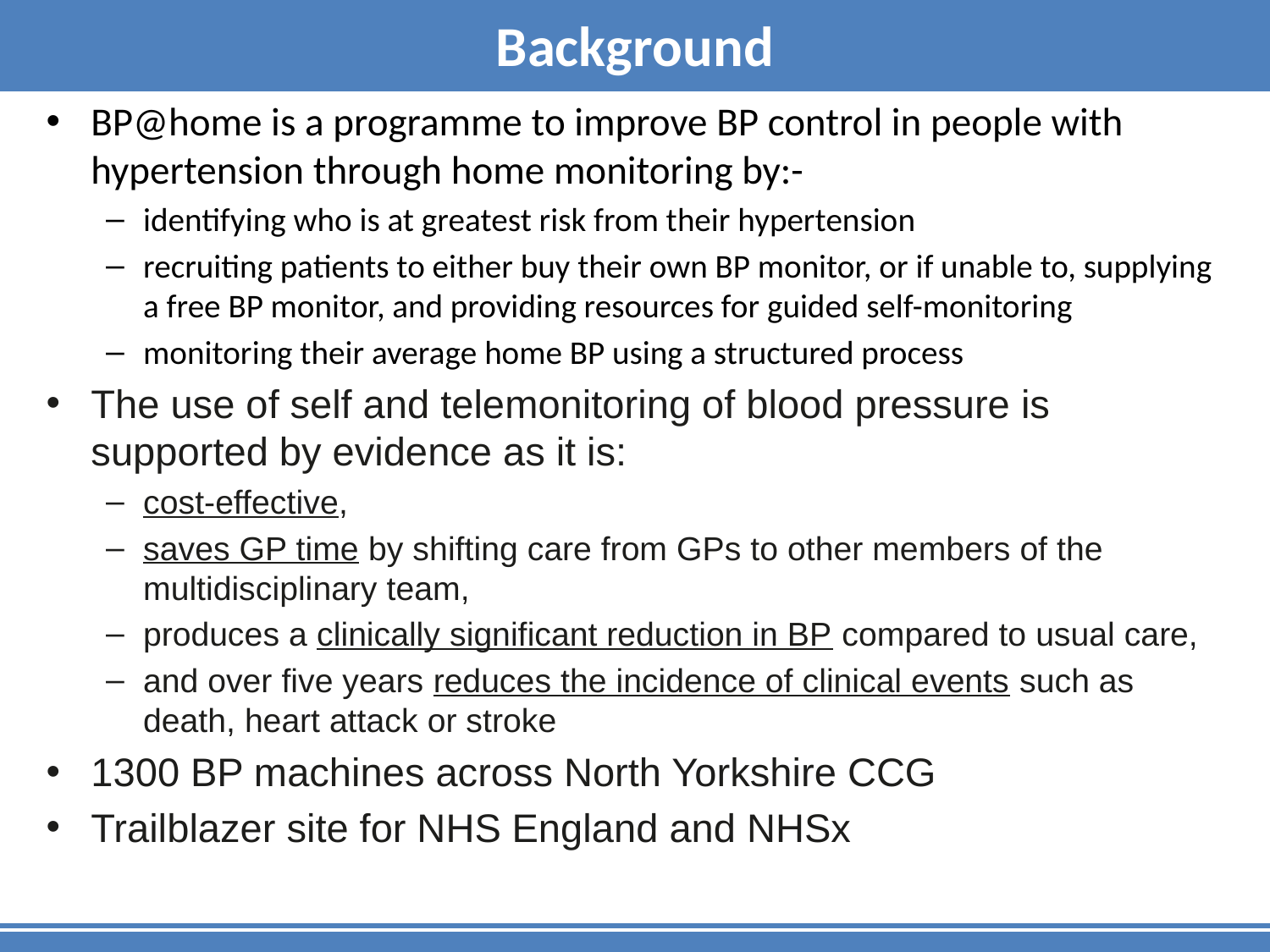

# Background
BP@home is a programme to improve BP control in people with hypertension through home monitoring by:-
identifying who is at greatest risk from their hypertension
recruiting patients to either buy their own BP monitor, or if unable to, supplying a free BP monitor, and providing resources for guided self-monitoring
monitoring their average home BP using a structured process
The use of self and telemonitoring of blood pressure is supported by evidence as it is:
cost-effective,
saves GP time by shifting care from GPs to other members of the multidisciplinary team,
produces a clinically significant reduction in BP compared to usual care,
and over five years reduces the incidence of clinical events such as death, heart attack or stroke
1300 BP machines across North Yorkshire CCG
Trailblazer site for NHS England and NHSx